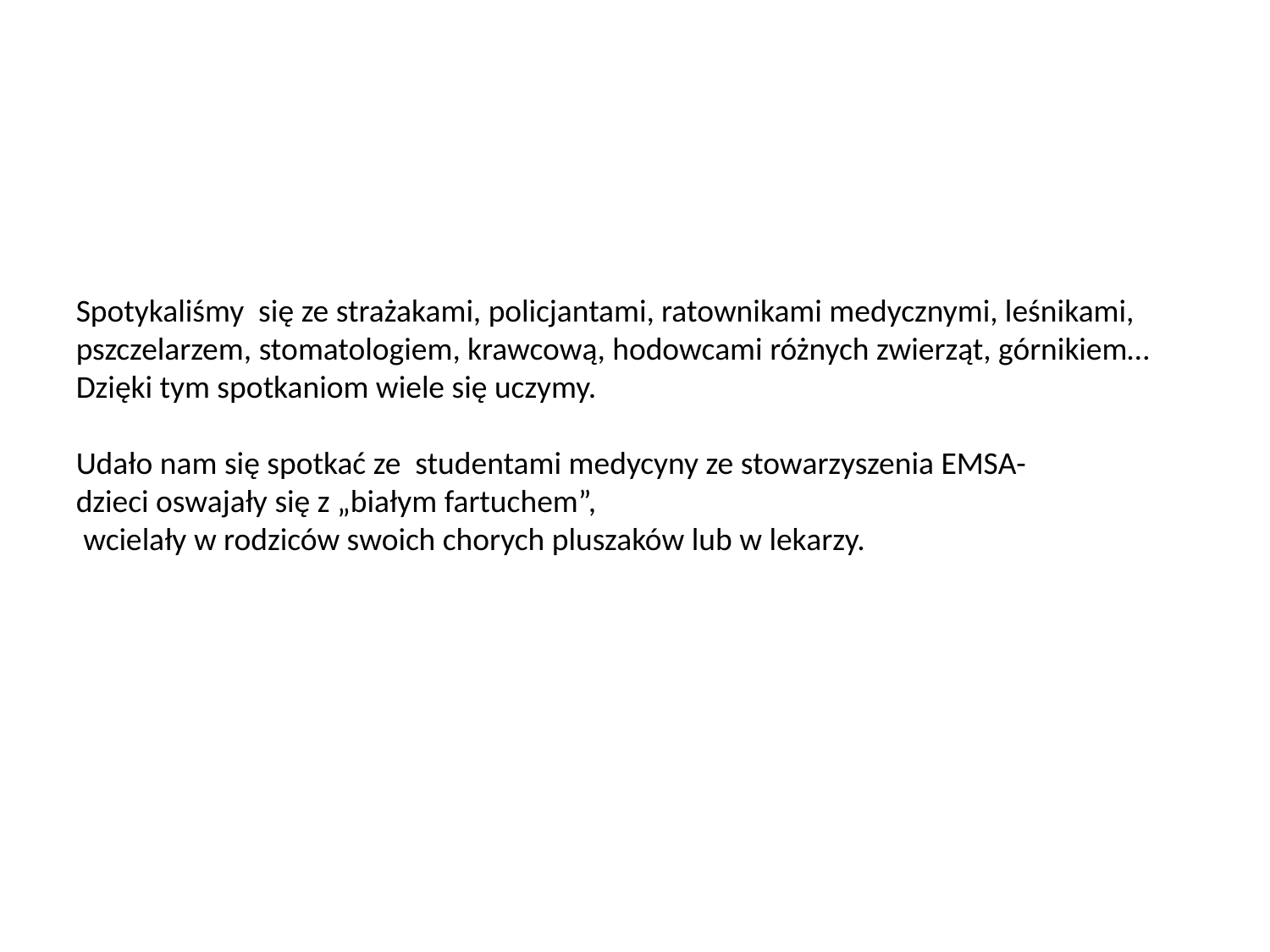

Spotykaliśmy  się ze strażakami, policjantami, ratownikami medycznymi, leśnikami, pszczelarzem, stomatologiem, krawcową, hodowcami różnych zwierząt, górnikiem…
Dzięki tym spotkaniom wiele się uczymy.

Udało nam się spotkać ze  studentami medycyny ze stowarzyszenia EMSA-
dzieci oswajały się z „białym fartuchem”,
 wcielały w rodziców swoich chorych pluszaków lub w lekarzy.